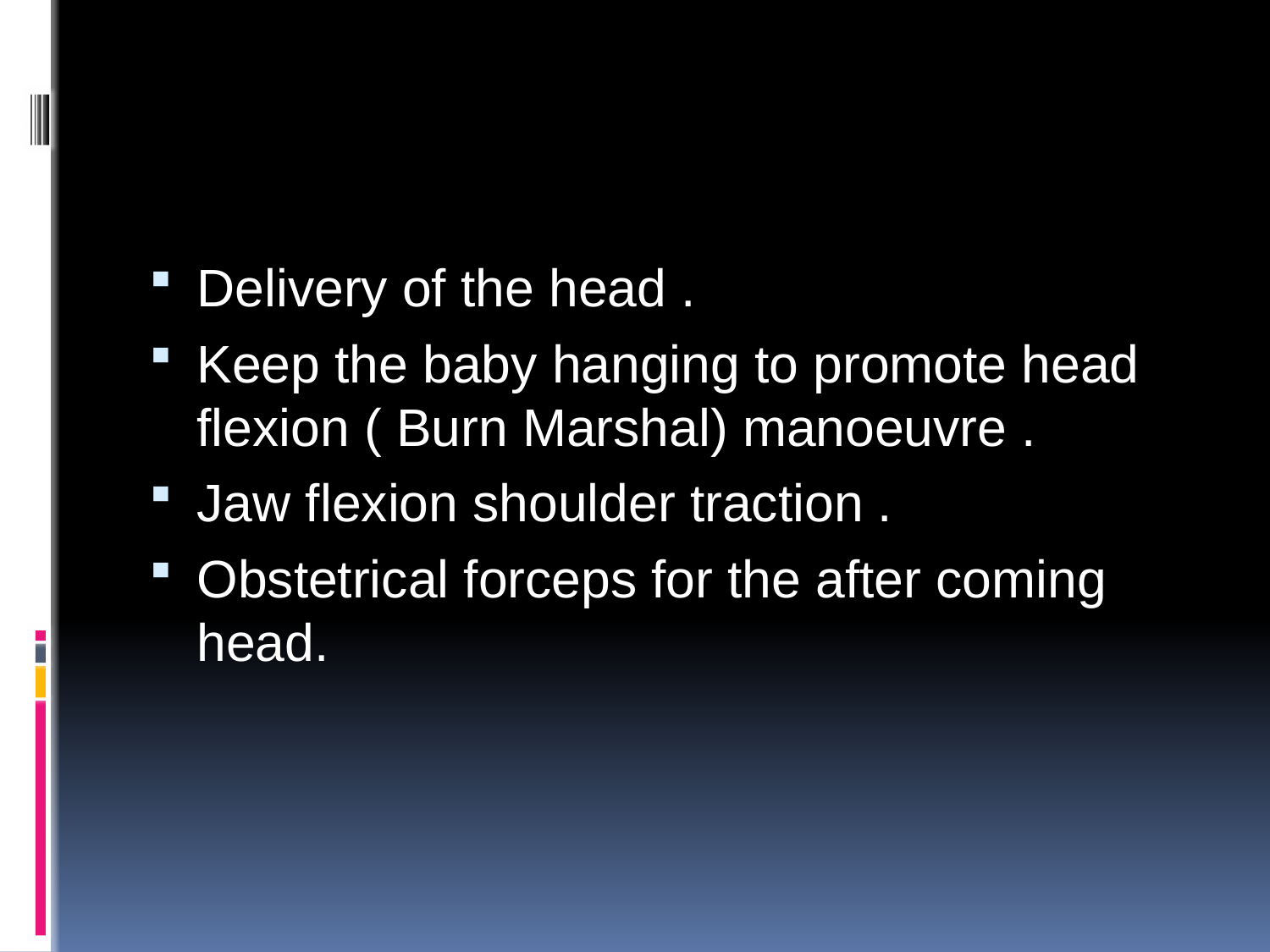

Delivery of the head .
Keep the baby hanging to promote head flexion ( Burn Marshal) manoeuvre .
Jaw flexion shoulder traction .
Obstetrical forceps for the after coming head.